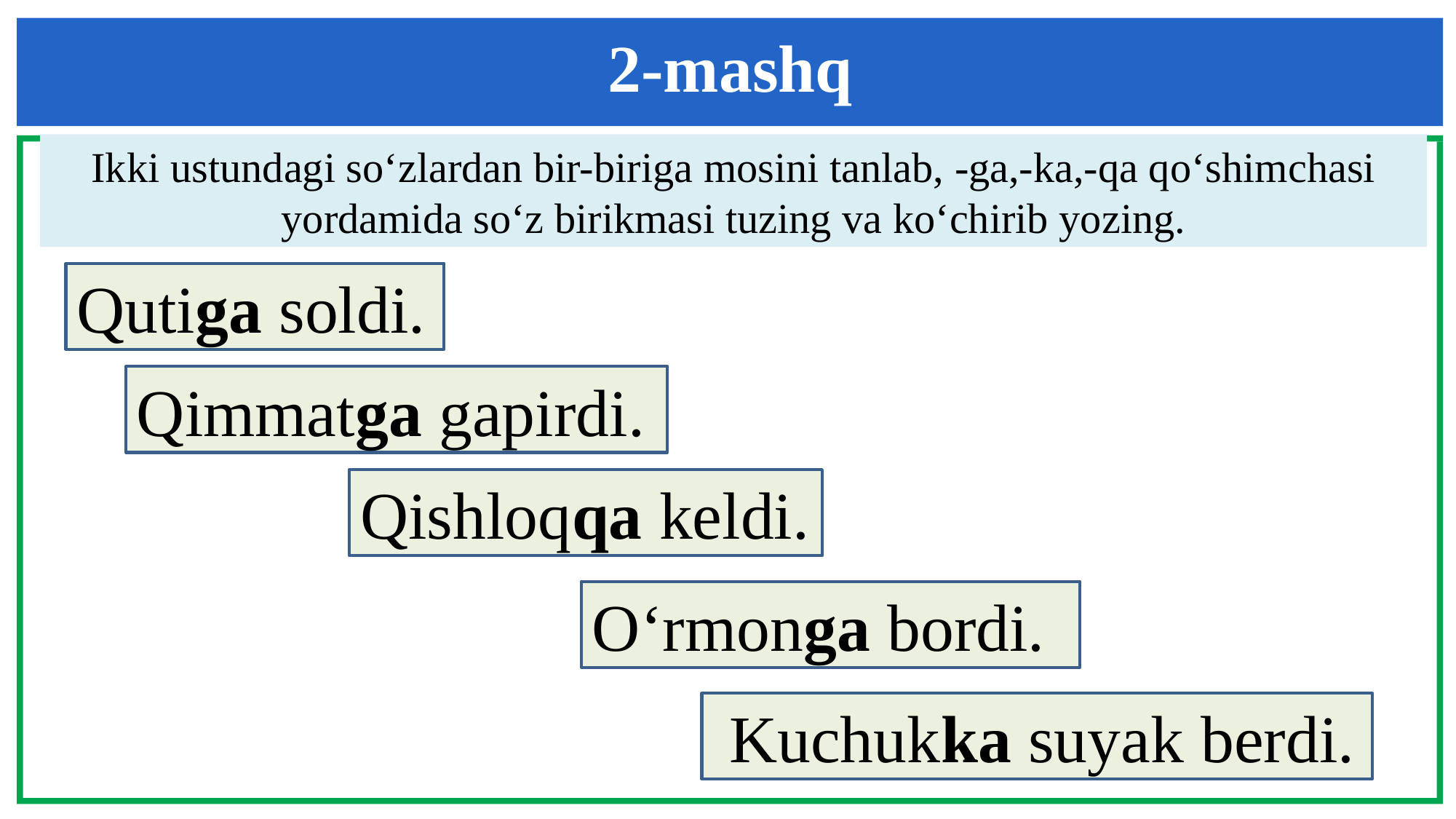

2-mashq
Ikki ustundagi so‘zlardan bir-biriga mosini tanlab, -ga,-ka,-qa qo‘shimchasi yordamida so‘z birikmasi tuzing va ko‘chirib yozing.
Qutiga soldi.
Qimmatga gapirdi.
Qishloqqa keldi.
O‘rmonga bordi.
 Kuchukka suyak berdi.